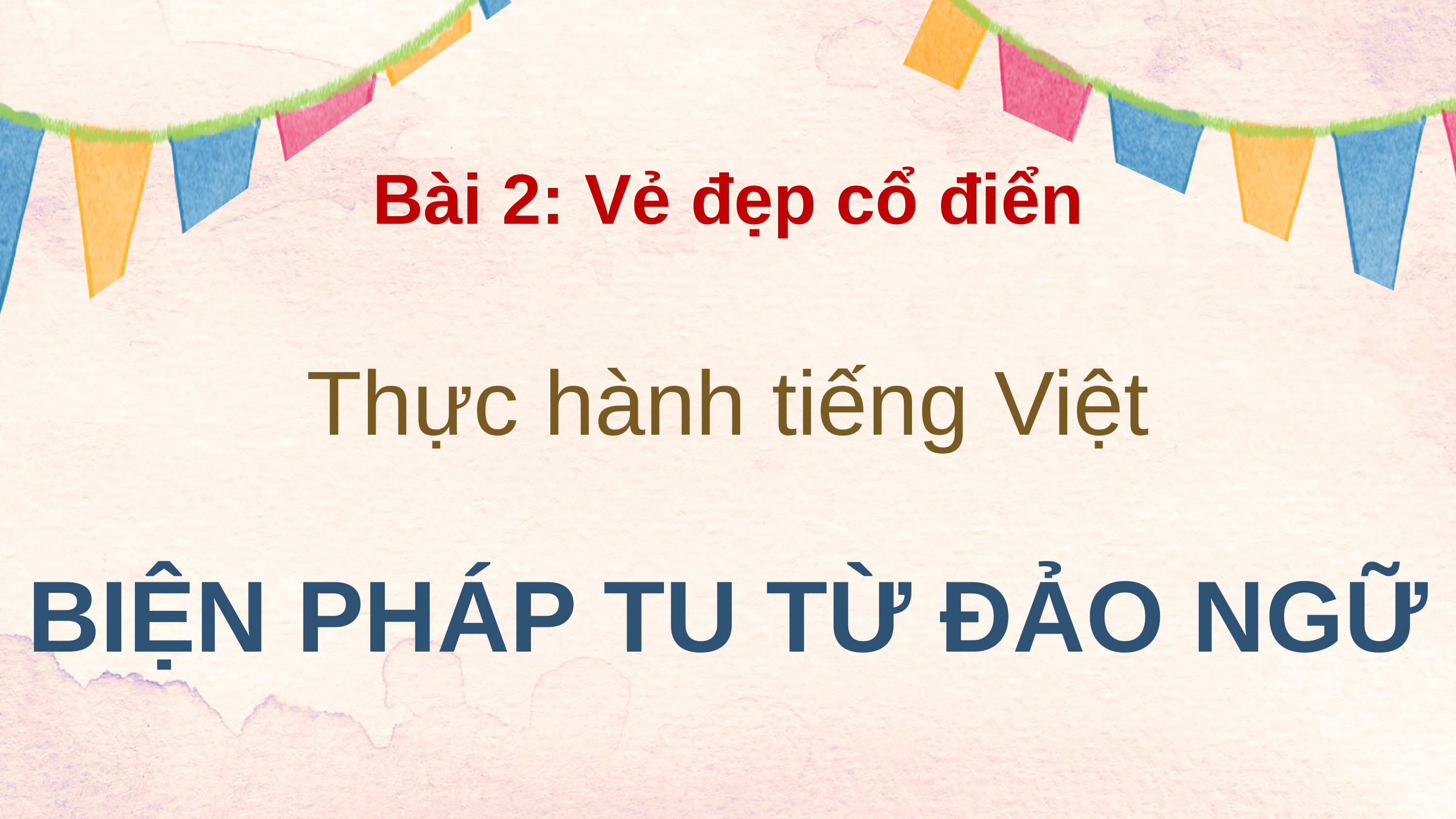

Bài 2: Vẻ đẹp cổ điển
Thực hành tiếng Việt
BIỆN PHÁP TU TỪ ĐẢO NGỮ